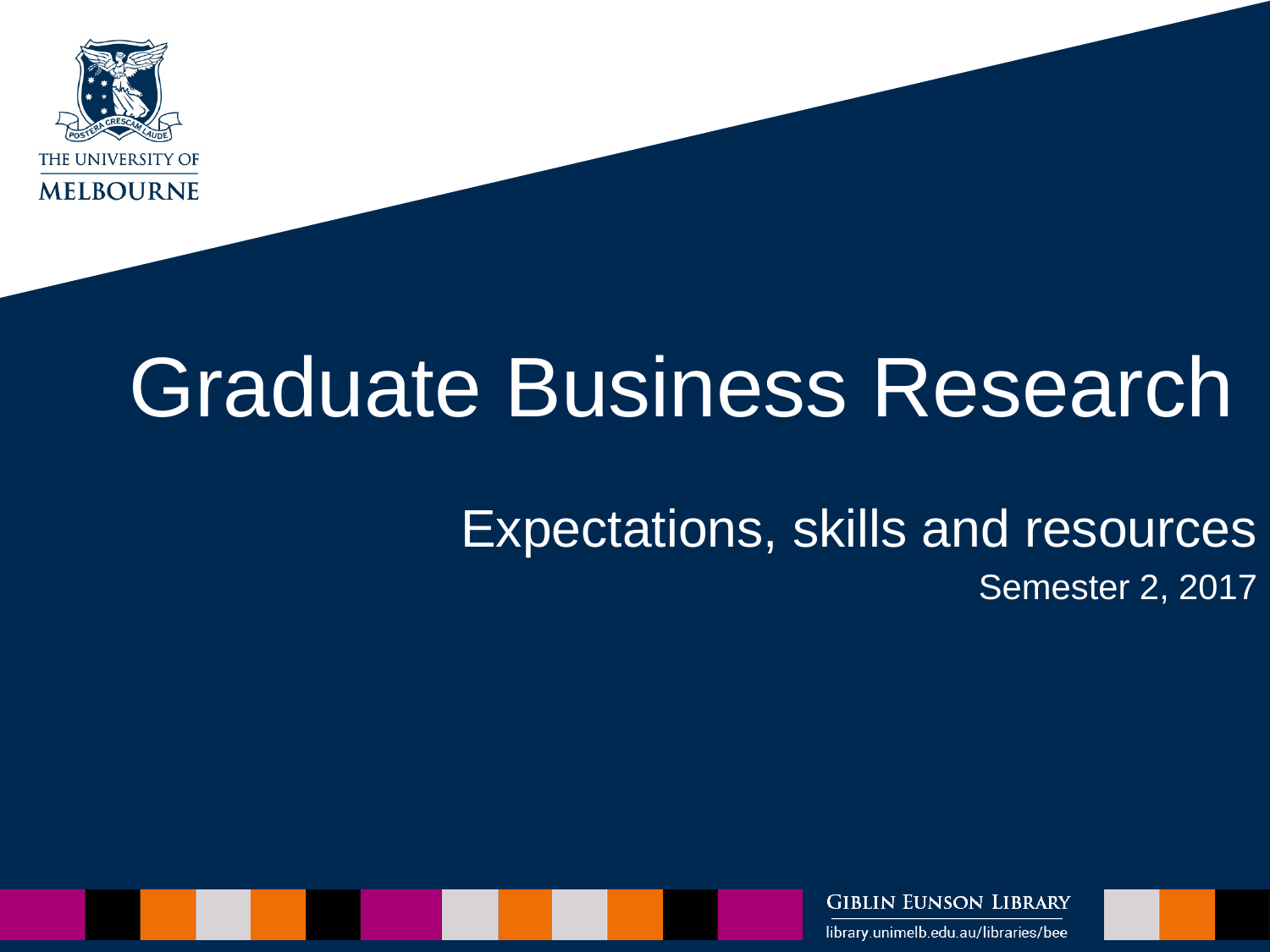

Graduate Business Research

Expectations, skills and resources
Semester 2, 2017